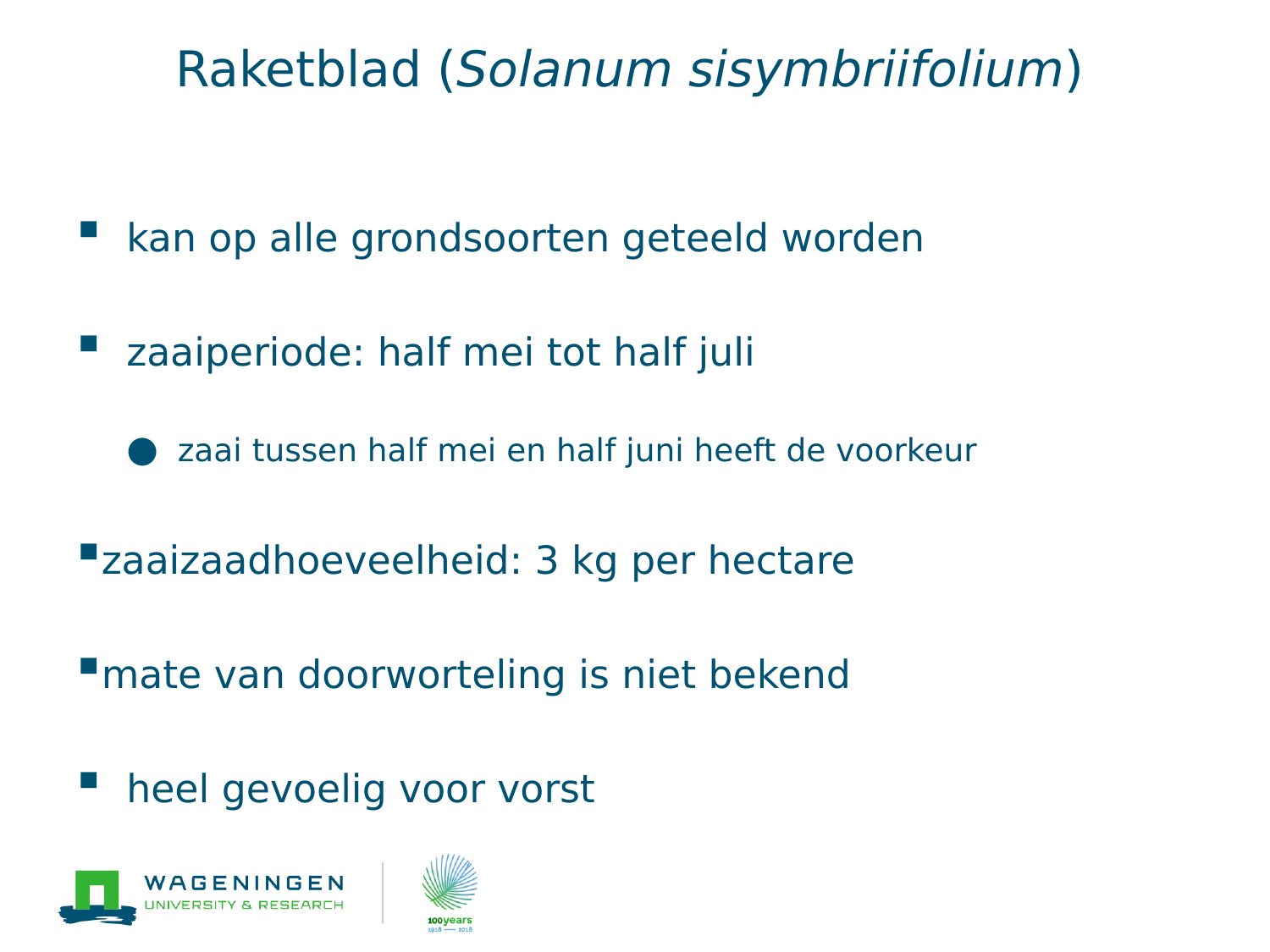

# Raketblad (Solanum sisymbriifolium)
kan op alle grondsoorten geteeld worden
zaaiperiode: half mei tot half juli
zaai tussen half mei en half juni heeft de voorkeur
zaaizaadhoeveelheid: 3 kg per hectare
mate van doorworteling is niet bekend
heel gevoelig voor vorst